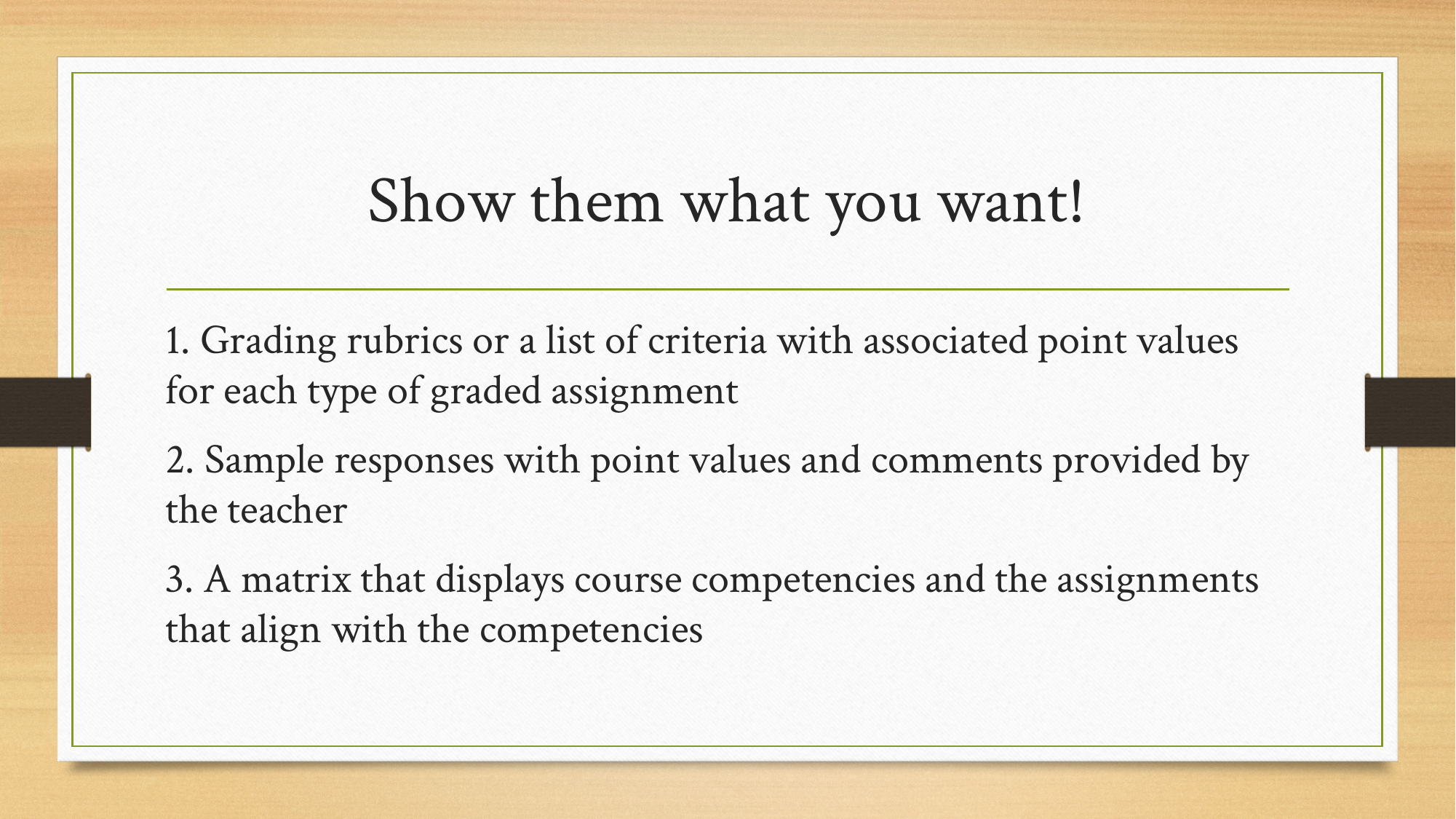

# Show them what you want!
1. Grading rubrics or a list of criteria with associated point values for each type of graded assignment
2. Sample responses with point values and comments provided by the teacher
3. A matrix that displays course competencies and the assignments that align with the competencies